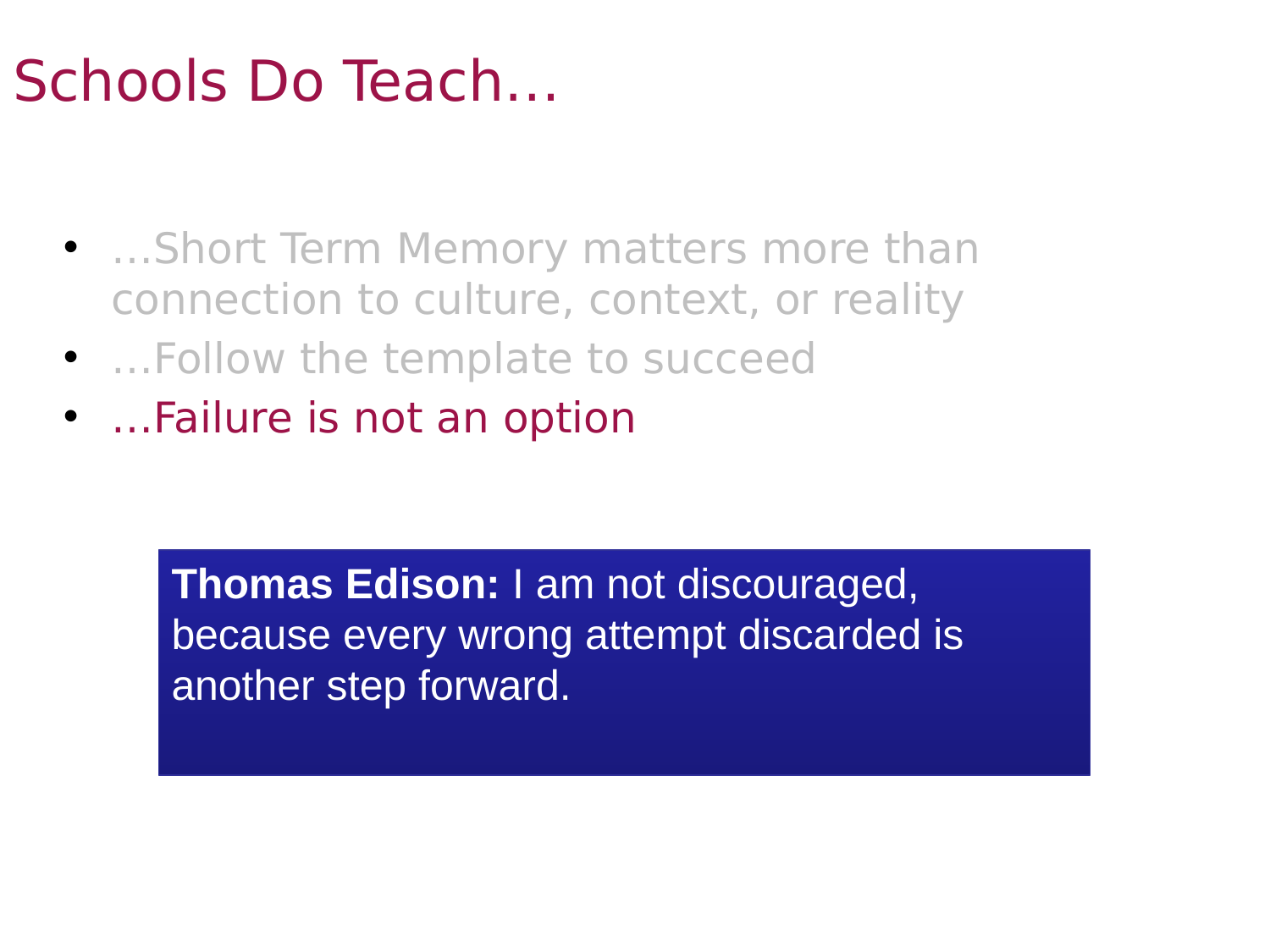

# Schools Do Teach…
…Short Term Memory matters more than connection to culture, context, or reality
…Follow the template to succeed
…Failure is not an option
Thomas Edison: I am not discouraged, because every wrong attempt discarded is another step forward.